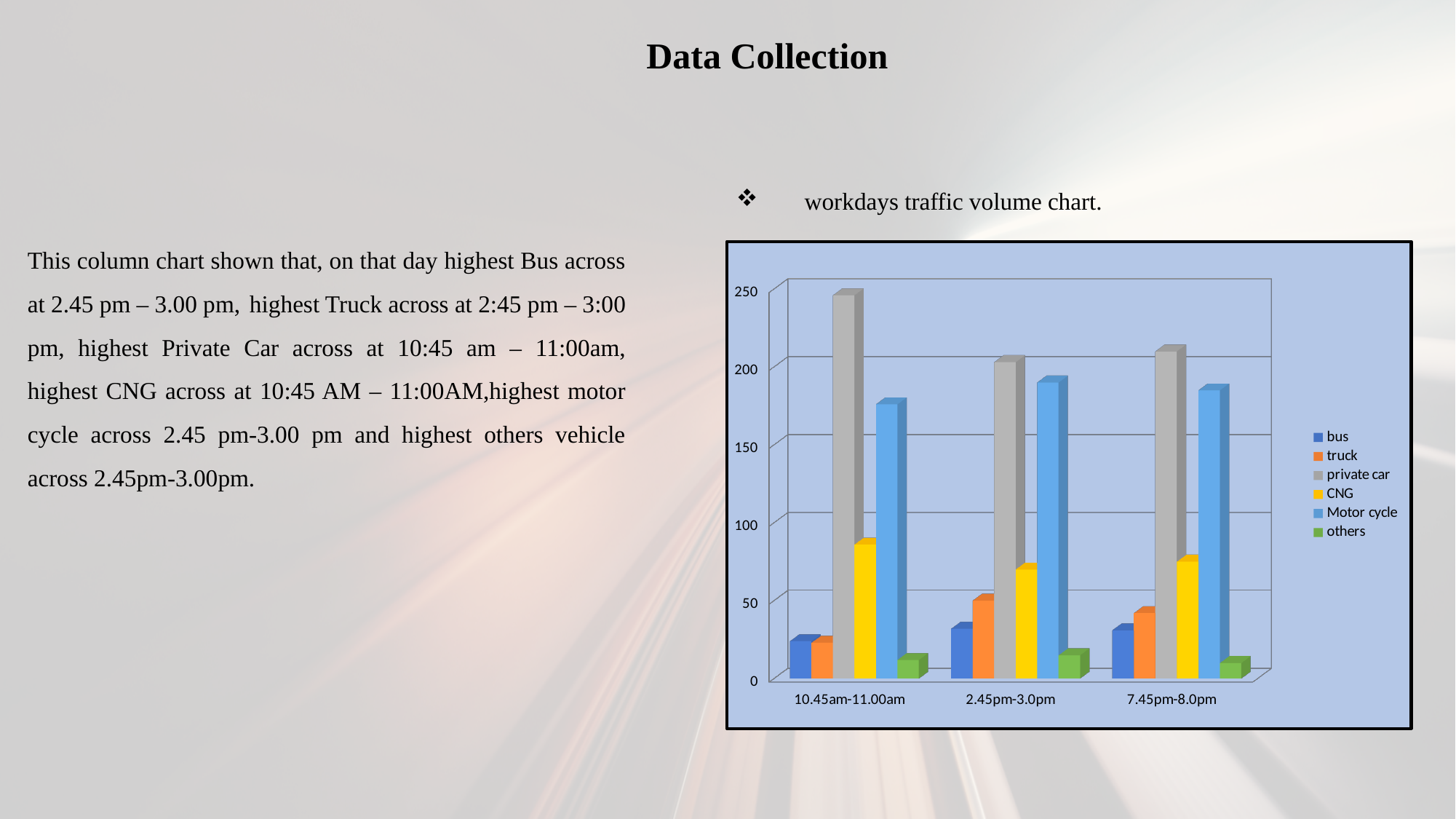

Data Collection
# workdays traffic volume chart.
This column chart shown that, on that day highest Bus across at 2.45 pm – 3.00 pm, highest Truck across at 2:45 pm – 3:00 pm, highest Private Car across at 10:45 am – 11:00am, highest CNG across at 10:45 AM – 11:00AM,highest motor cycle across 2.45 pm-3.00 pm and highest others vehicle across 2.45pm-3.00pm.

[unsupported chart]